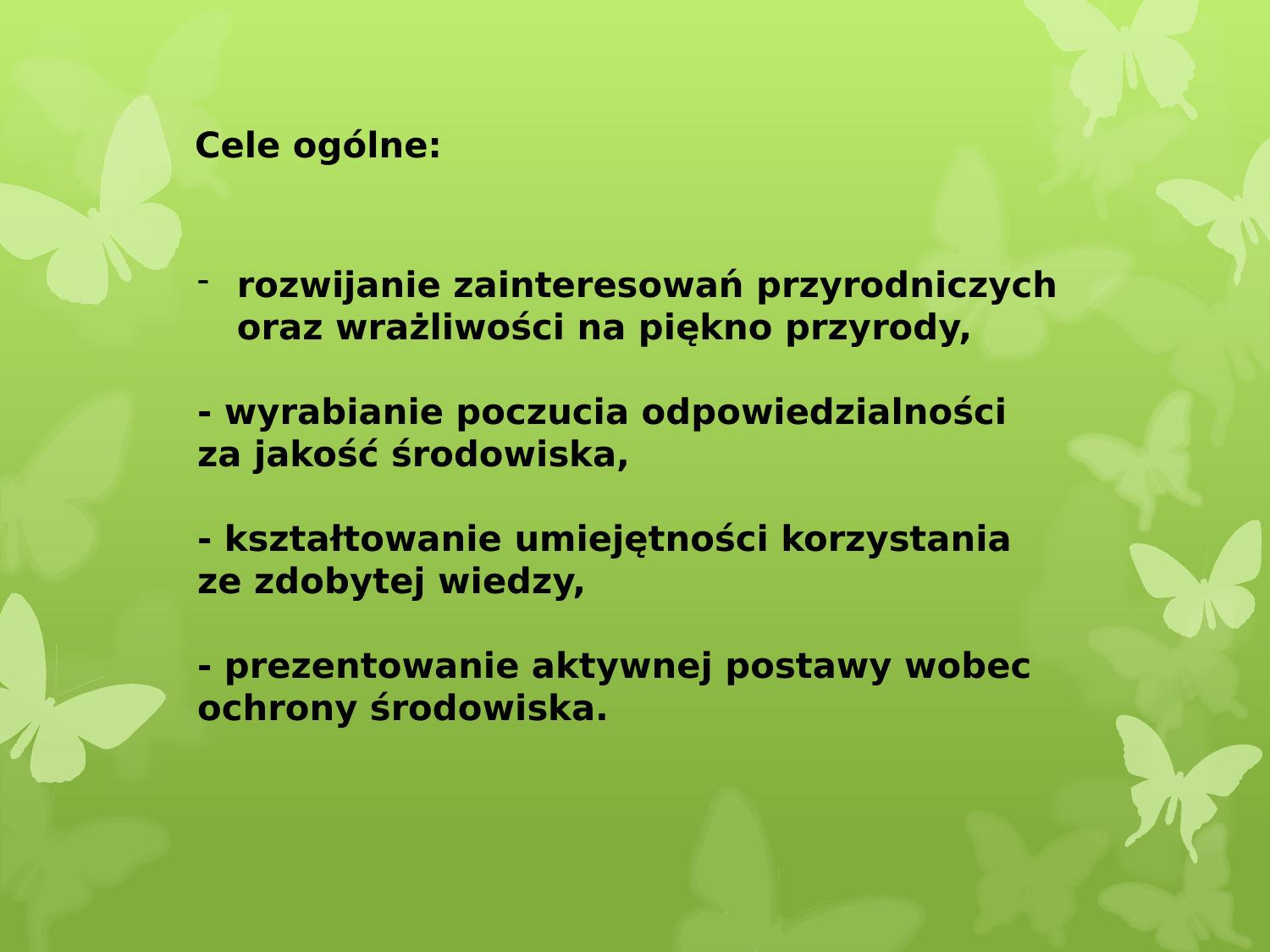

Cele ogólne:

rozwijanie zainteresowań przyrodniczych oraz wrażliwości na piękno przyrody,

- wyrabianie poczucia odpowiedzialności
za jakość środowiska,

- kształtowanie umiejętności korzystania
ze zdobytej wiedzy,

- prezentowanie aktywnej postawy wobec ochrony środowiska.